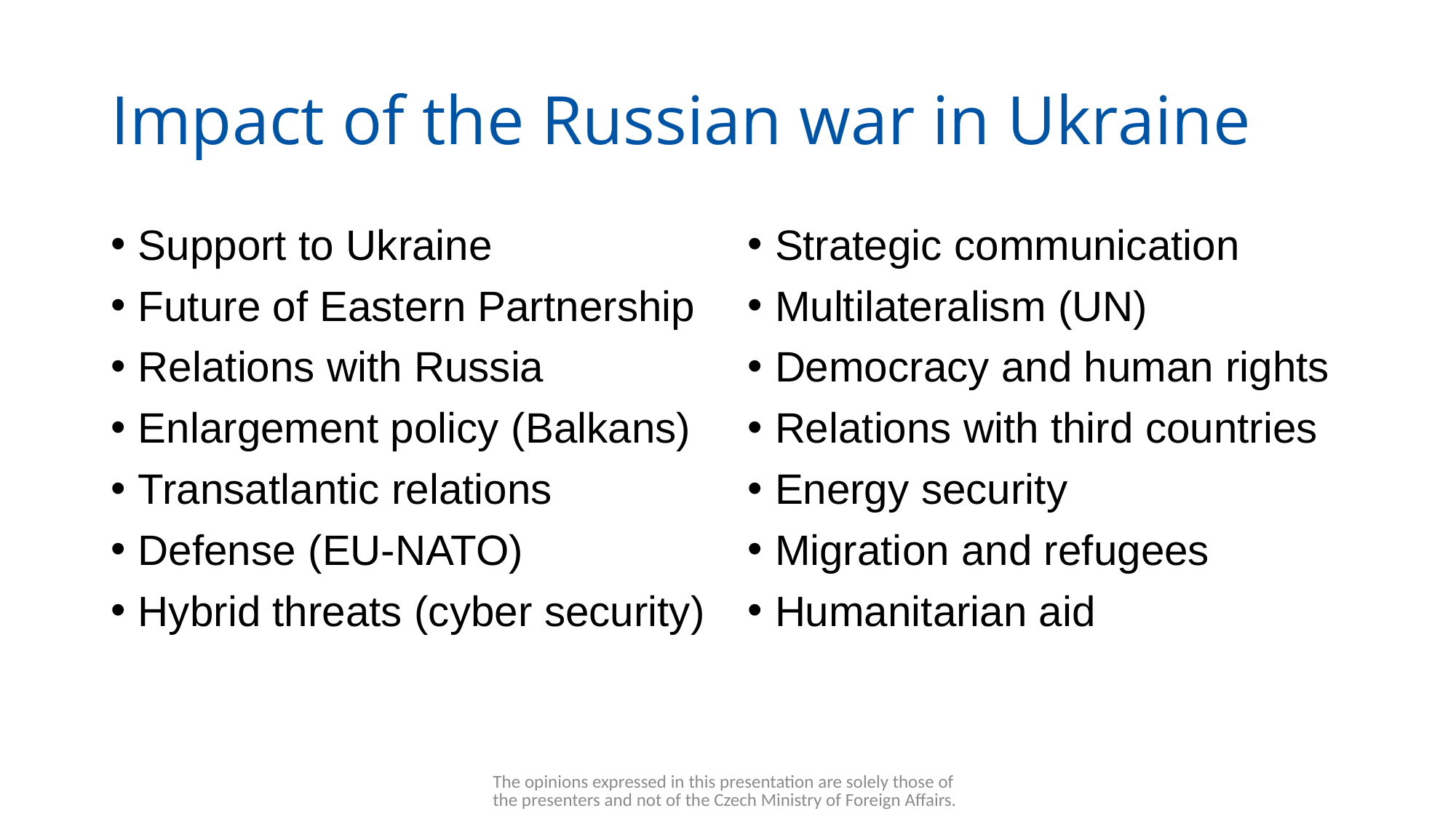

# Impact of the Russian war in Ukraine
Support to Ukraine
Future of Eastern Partnership
Relations with Russia
Enlargement policy (Balkans)
Transatlantic relations
Defense (EU-NATO)
Hybrid threats (cyber security)

Strategic communication
Multilateralism (UN)
Democracy and human rights
Relations with third countries
Energy security
Migration and refugees
Humanitarian aid

The opinions expressed in this presentation are solely those of the presenters and not of the Czech Ministry of Foreign Affairs.